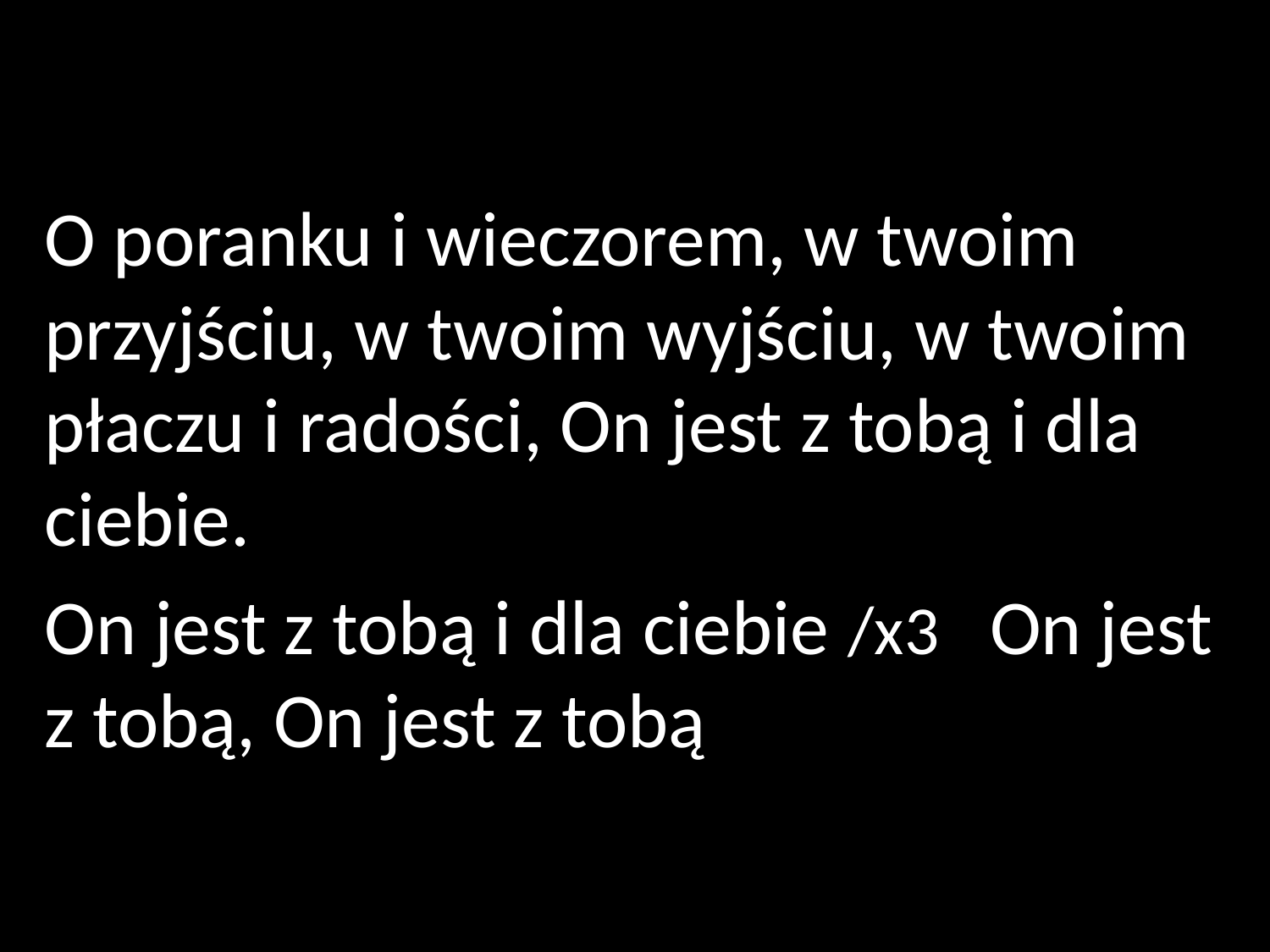

O poranku i wieczorem, w twoim przyjściu, w twoim wyjściu, w twoim płaczu i radości, On jest z tobą i dla ciebie.
On jest z tobą i dla ciebie /x3   On jest z tobą, On jest z tobą